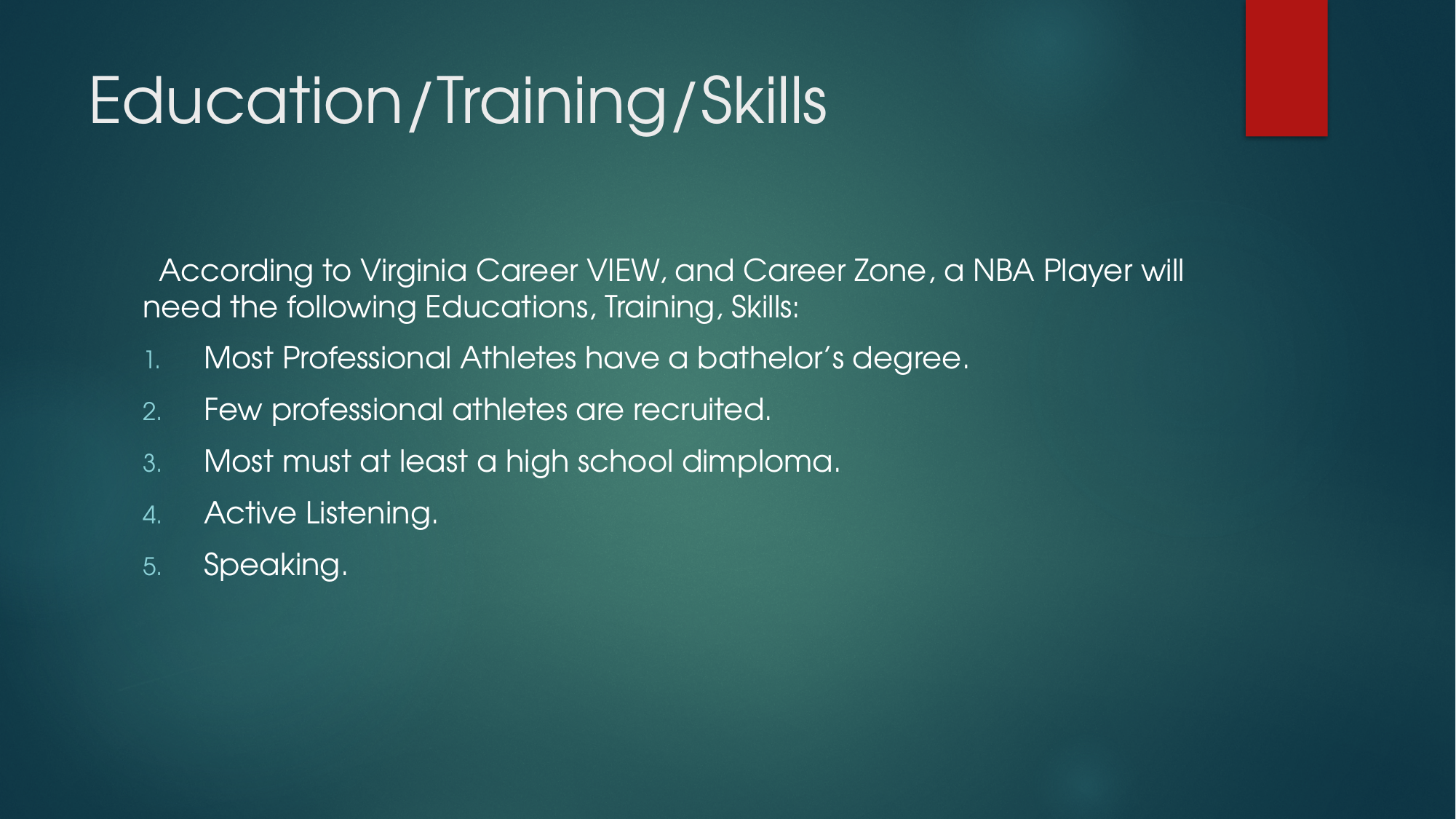

# Education/Training/Skills
  According to Virginia Career VIEW, and Career Zone, a NBA Player will need the following Educations, Training, Skills:
Most Professional Athletes have a bathelor’s degree.
Few professional athletes are recruited.
Most must at least a high school dimploma.
Active Listening.
Speaking.